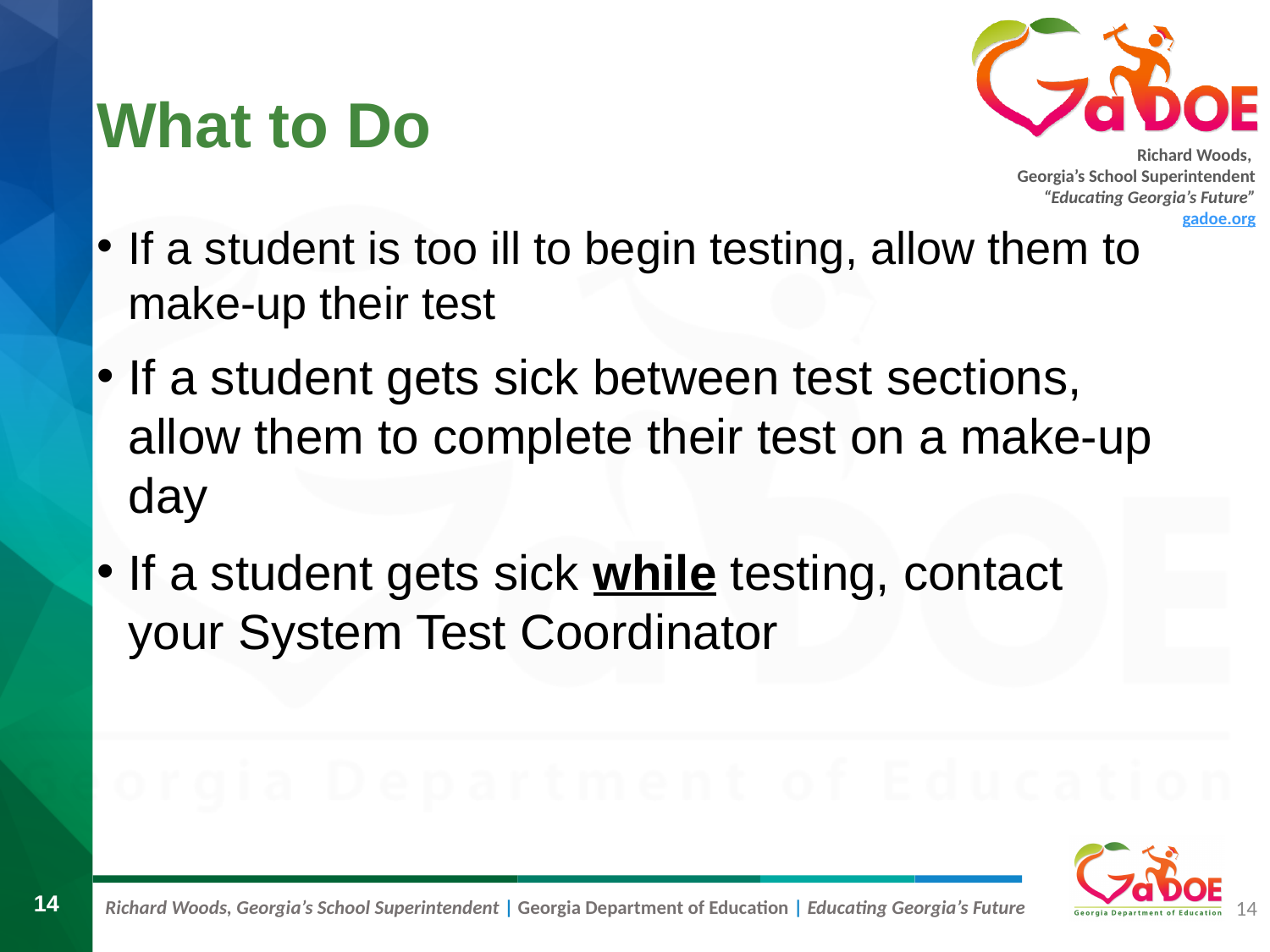

# What to Do
If a student is too ill to begin testing, allow them to make-up their test
If a student gets sick between test sections, allow them to complete their test on a make-up day
If a student gets sick while testing, contact your System Test Coordinator

14